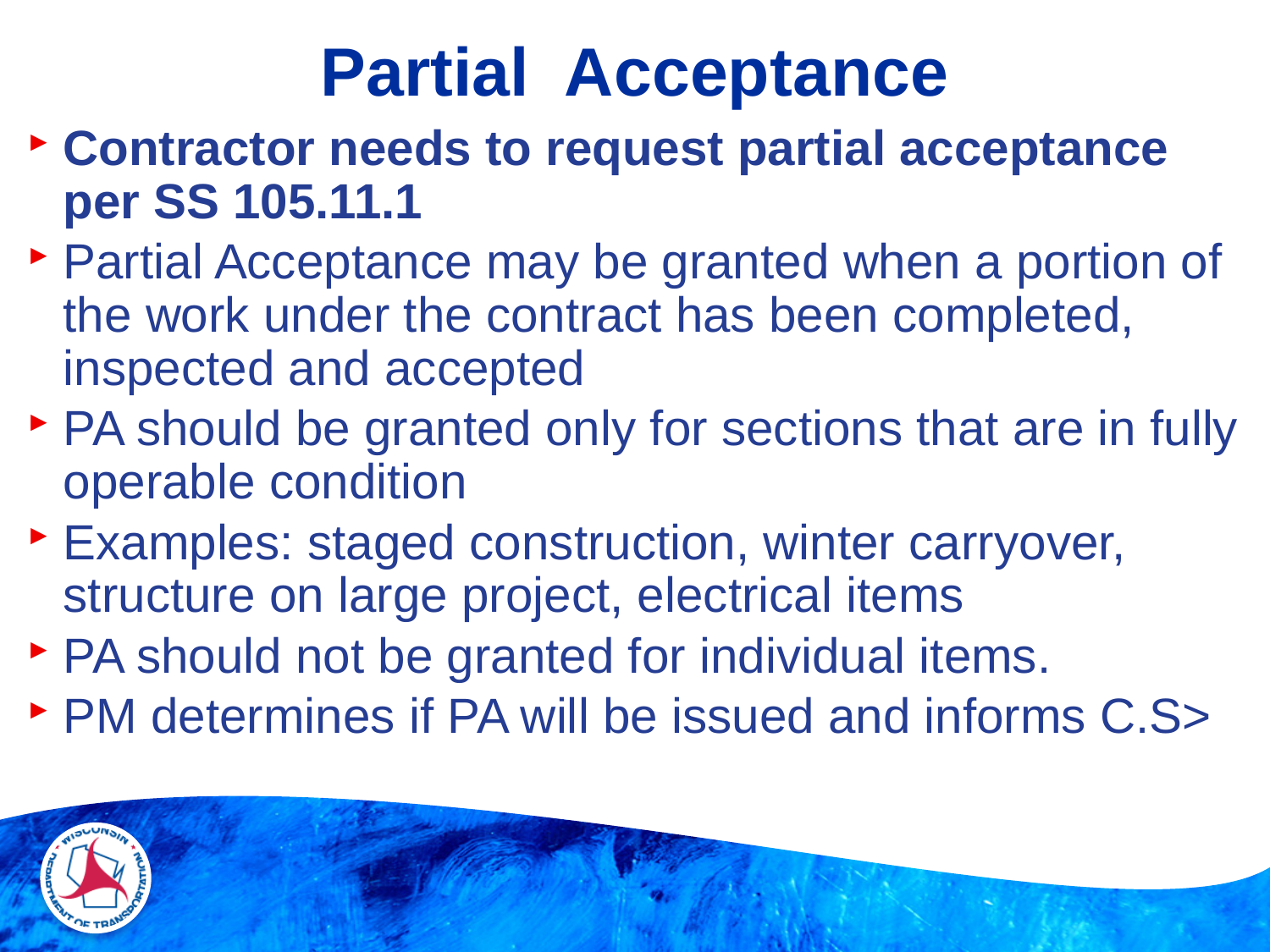

# Partial  Acceptance
Contractor needs to request partial acceptance per SS 105.11.1
Partial Acceptance may be granted when a portion of the work under the contract has been completed, inspected and accepted
PA should be granted only for sections that are in fully operable condition
Examples: staged construction, winter carryover, structure on large project, electrical items
PA should not be granted for individual items.
PM determines if PA will be issued and informs C.S>